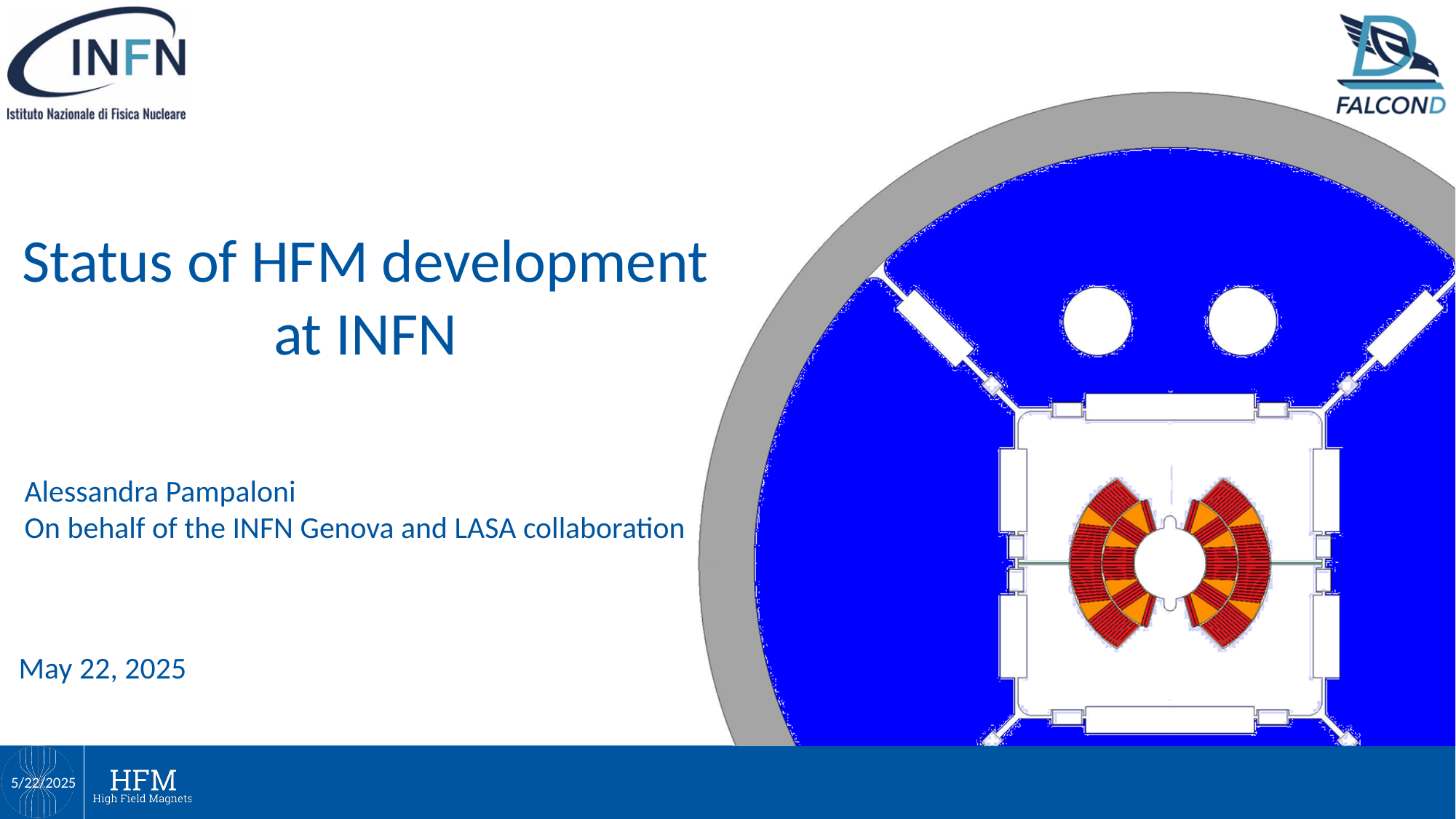

Status of HFM development
at INFN
Alessandra Pampaloni
On behalf of the INFN Genova and LASA collaboration
May 22, 2025
5/22/2025